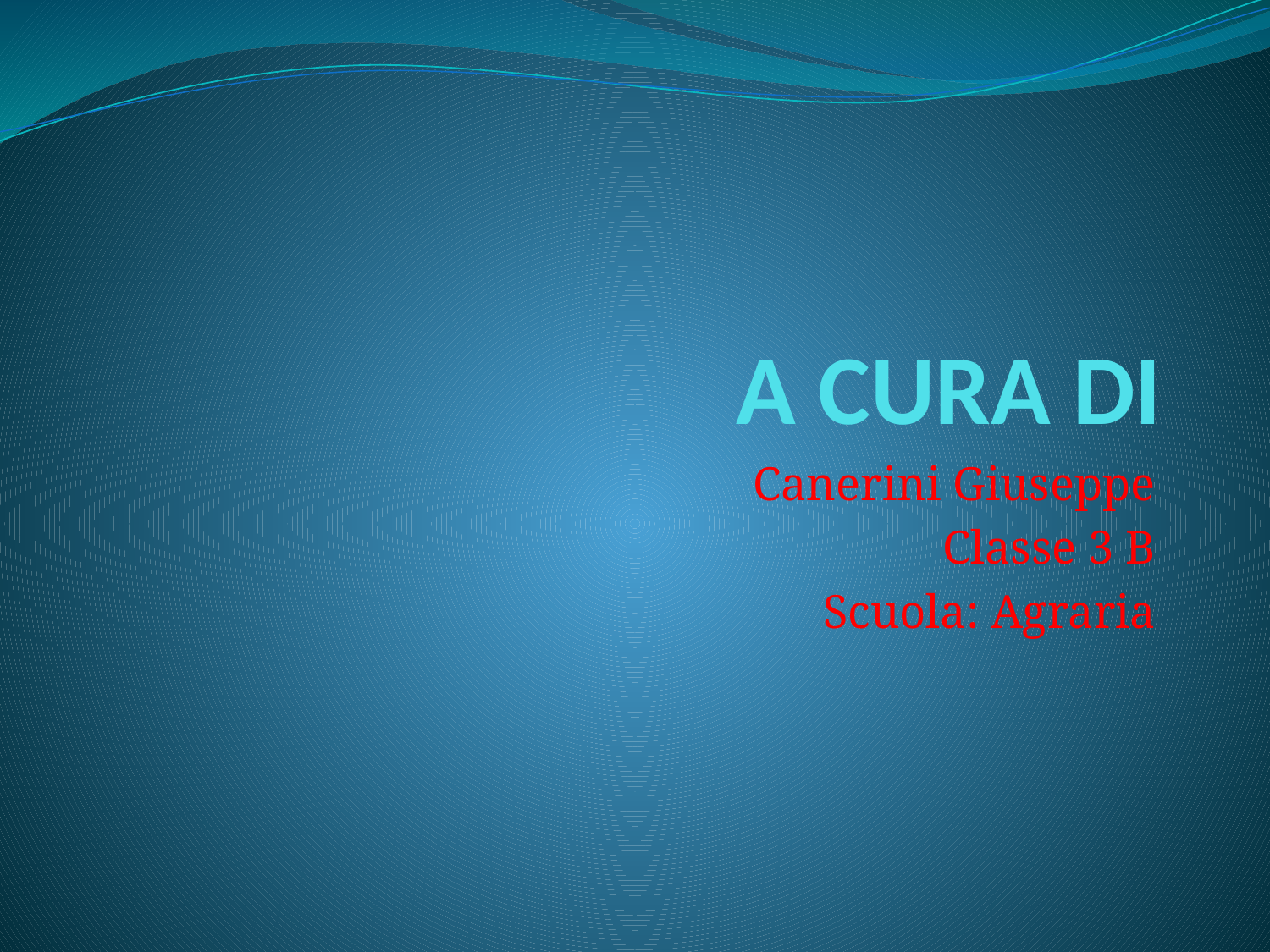

# A CURA DI
Canerini Giuseppe
Classe 3 B
Scuola: Agraria